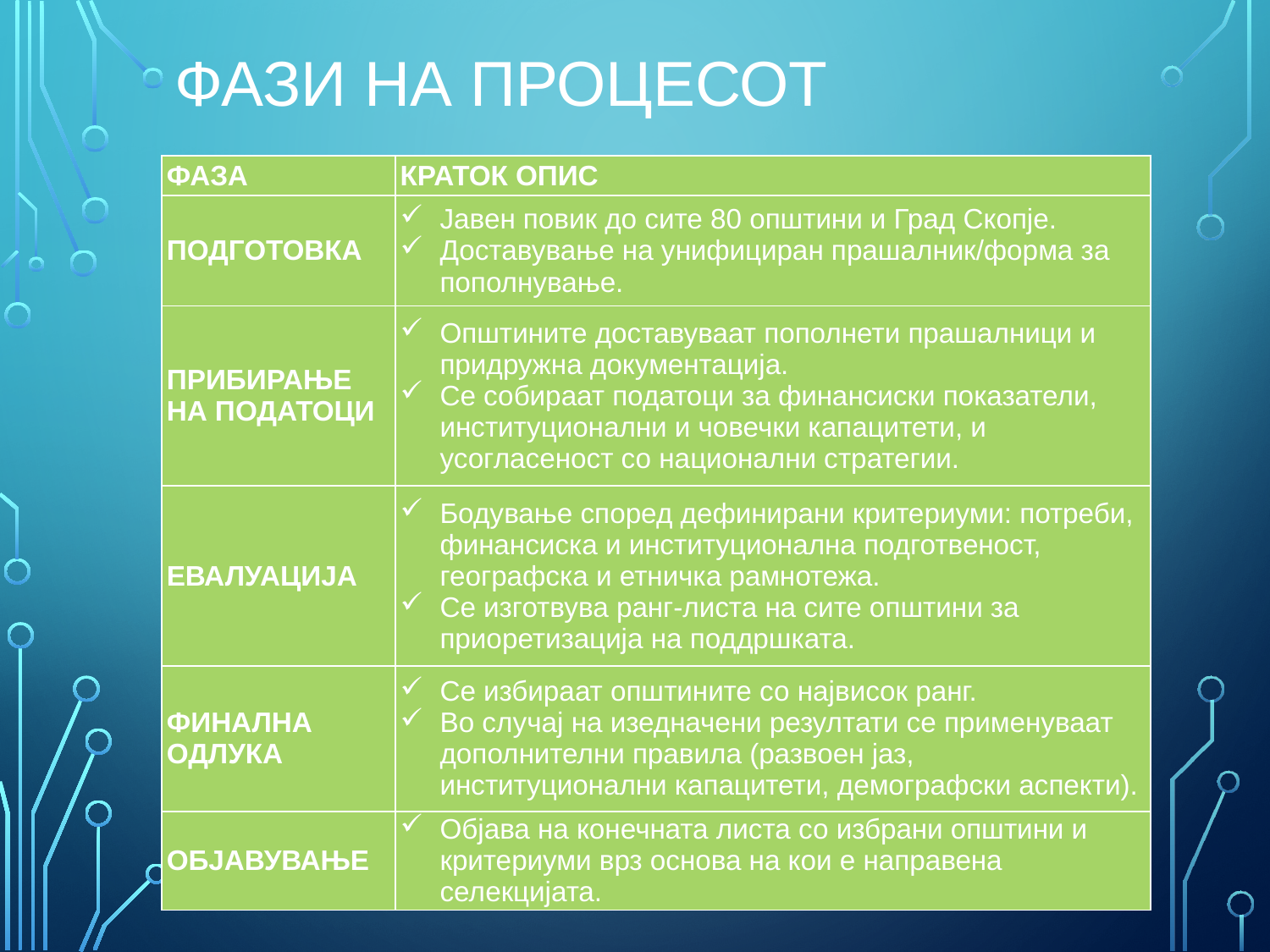

# Фази на процесот
| ФАЗА | КРАТОК ОПИС |
| --- | --- |
| ПОДГОТОВКА | Јавен повик до сите 80 општини и Град Скопје. Доставување на унифициран прашалник/форма за пополнување. |
| ПРИБИРАЊЕ НА ПОДАТОЦИ | Општините доставуваат пополнети прашалници и придружна документација. Се собираат податоци за финансиски показатели, институционални и човечки капацитети, и усогласеност со национални стратегии. |
| ЕВАЛУАЦИЈА | Бодување според дефинирани критериуми: потреби, финансиска и институционална подготвеност, географска и етничка рамнотежа. Се изготвува ранг-листа на сите општини за приоретизација на поддршката. |
| ФИНАЛНА ОДЛУКА | Се избираат општините со највисок ранг. Во случај на изедначени резултати се применуваат дополнителни правила (развоен јаз, институционални капацитети, демографски аспекти). |
| ОБЈАВУВАЊЕ | Објава на конечната листа со избрани општини и критериуми врз основа на кои е направена селекцијата. |